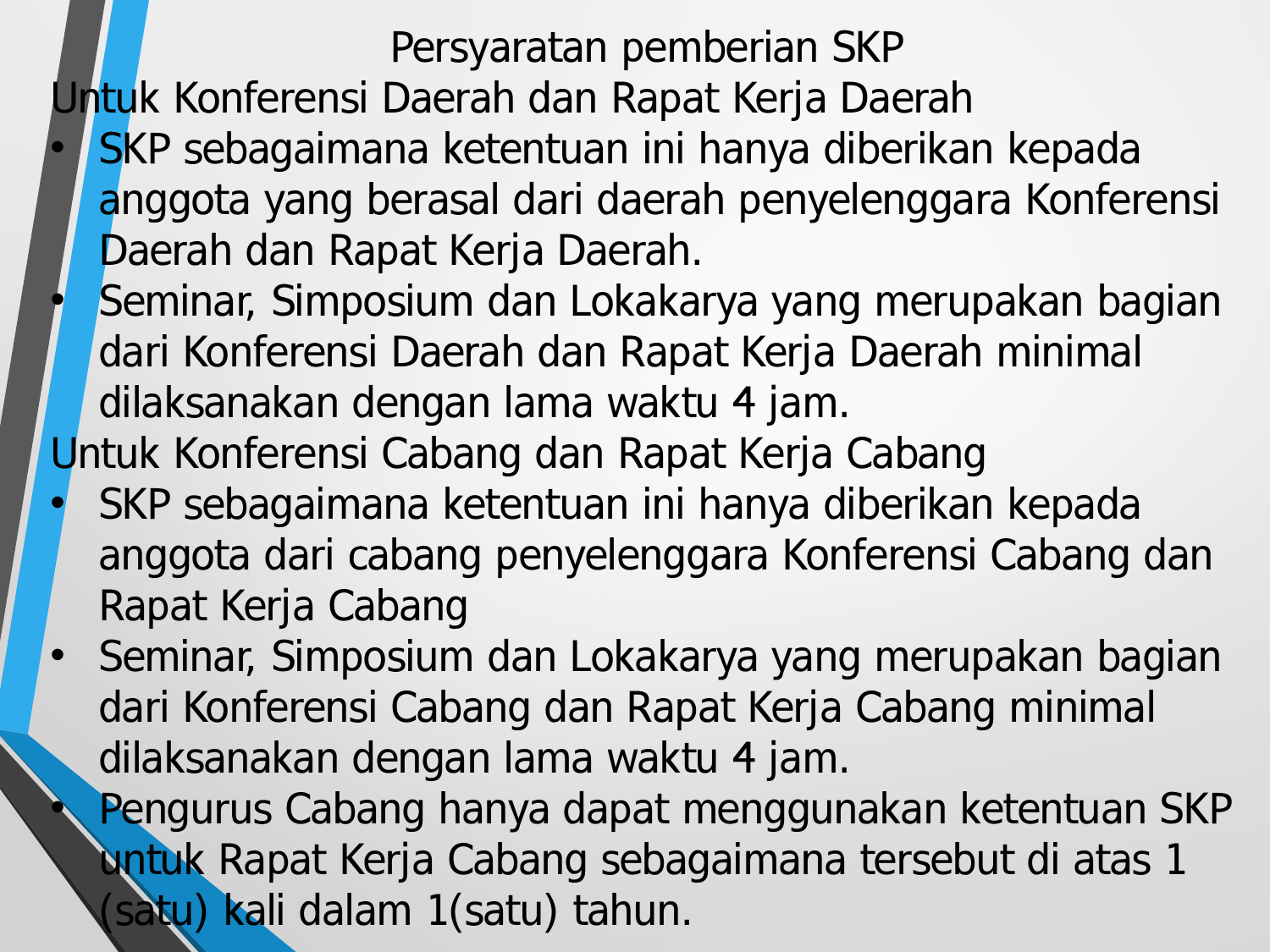

Persyaratan pemberian SKP
Untuk Konferensi Daerah dan Rapat Kerja Daerah
SKP sebagaimana ketentuan ini hanya diberikan kepada anggota yang berasal dari daerah penyelenggara Konferensi Daerah dan Rapat Kerja Daerah.
Seminar, Simposium dan Lokakarya yang merupakan bagian dari Konferensi Daerah dan Rapat Kerja Daerah minimal dilaksanakan dengan lama waktu 4 jam.
Untuk Konferensi Cabang dan Rapat Kerja Cabang
SKP sebagaimana ketentuan ini hanya diberikan kepada anggota dari cabang penyelenggara Konferensi Cabang dan Rapat Kerja Cabang
Seminar, Simposium dan Lokakarya yang merupakan bagian dari Konferensi Cabang dan Rapat Kerja Cabang minimal dilaksanakan dengan lama waktu 4 jam.
Pengurus Cabang hanya dapat menggunakan ketentuan SKP untuk Rapat Kerja Cabang sebagaimana tersebut di atas 1 (satu) kali dalam 1(satu) tahun.